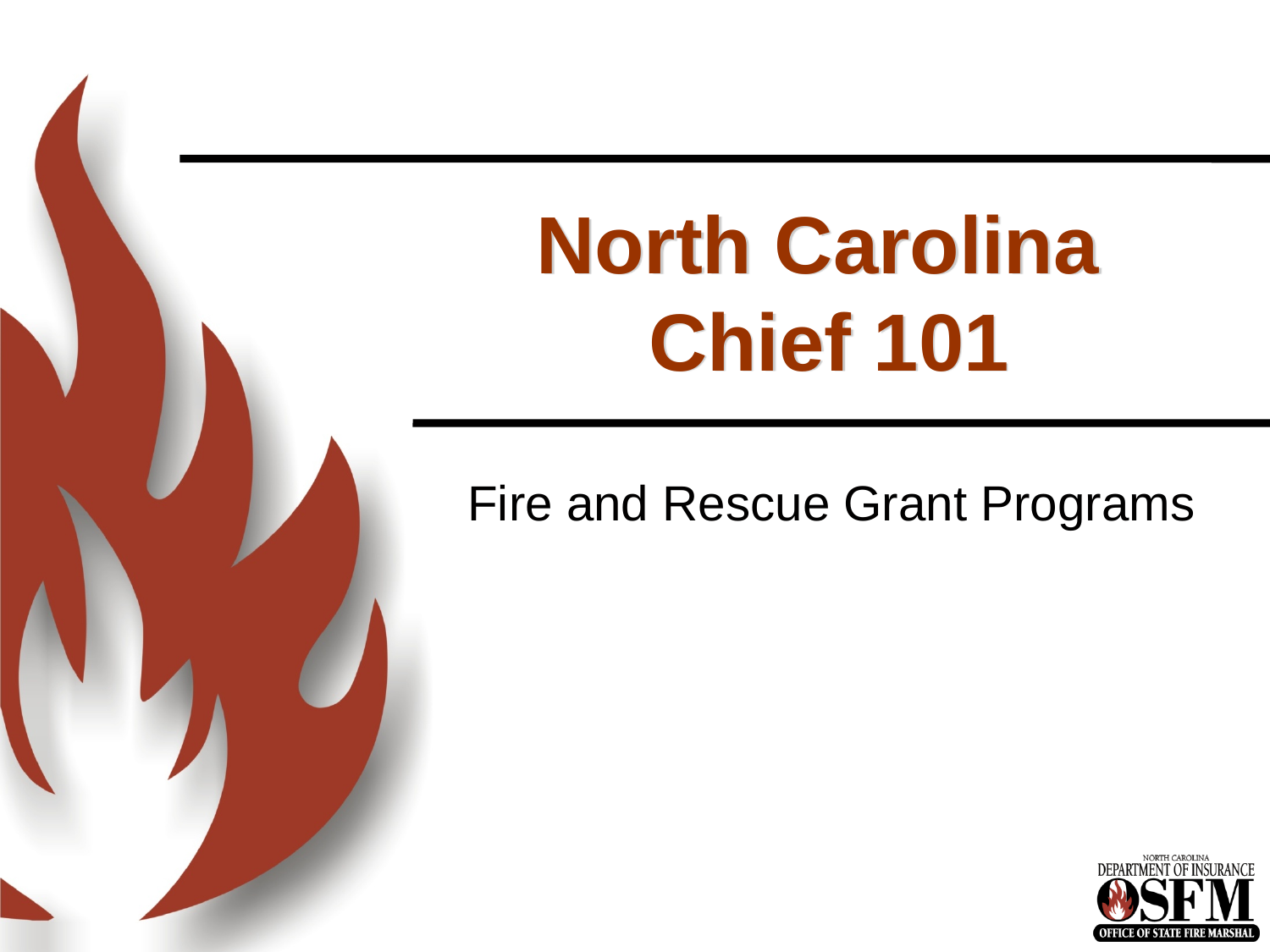

# North Carolina Chief 101
Fire and Rescue Grant Programs